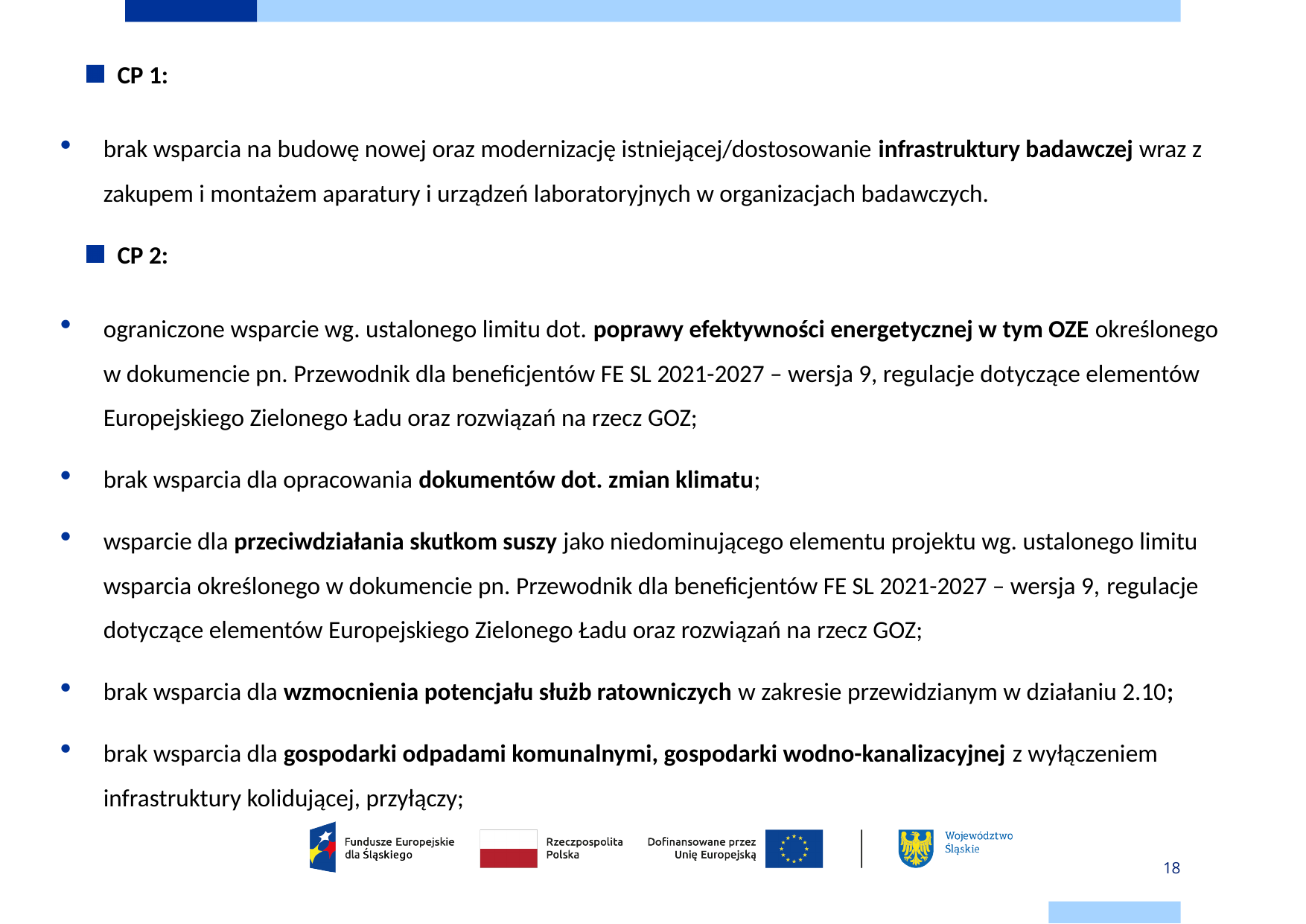

CP 1:
brak wsparcia na budowę nowej oraz modernizację istniejącej/dostosowanie infrastruktury badawczej wraz z zakupem i montażem aparatury i urządzeń laboratoryjnych w organizacjach badawczych.
CP 2:
ograniczone wsparcie wg. ustalonego limitu dot. poprawy efektywności energetycznej w tym OZE określonego w dokumencie pn. Przewodnik dla beneficjentów FE SL 2021-2027 – wersja 9, regulacje dotyczące elementów Europejskiego Zielonego Ładu oraz rozwiązań na rzecz GOZ;
brak wsparcia dla opracowania dokumentów dot. zmian klimatu;
wsparcie dla przeciwdziałania skutkom suszy jako niedominującego elementu projektu wg. ustalonego limitu wsparcia określonego w dokumencie pn. Przewodnik dla beneficjentów FE SL 2021-2027 – wersja 9, regulacje dotyczące elementów Europejskiego Zielonego Ładu oraz rozwiązań na rzecz GOZ;
brak wsparcia dla wzmocnienia potencjału służb ratowniczych w zakresie przewidzianym w działaniu 2.10;
brak wsparcia dla gospodarki odpadami komunalnymi, gospodarki wodno-kanalizacyjnej z wyłączeniem infrastruktury kolidującej, przyłączy;

18